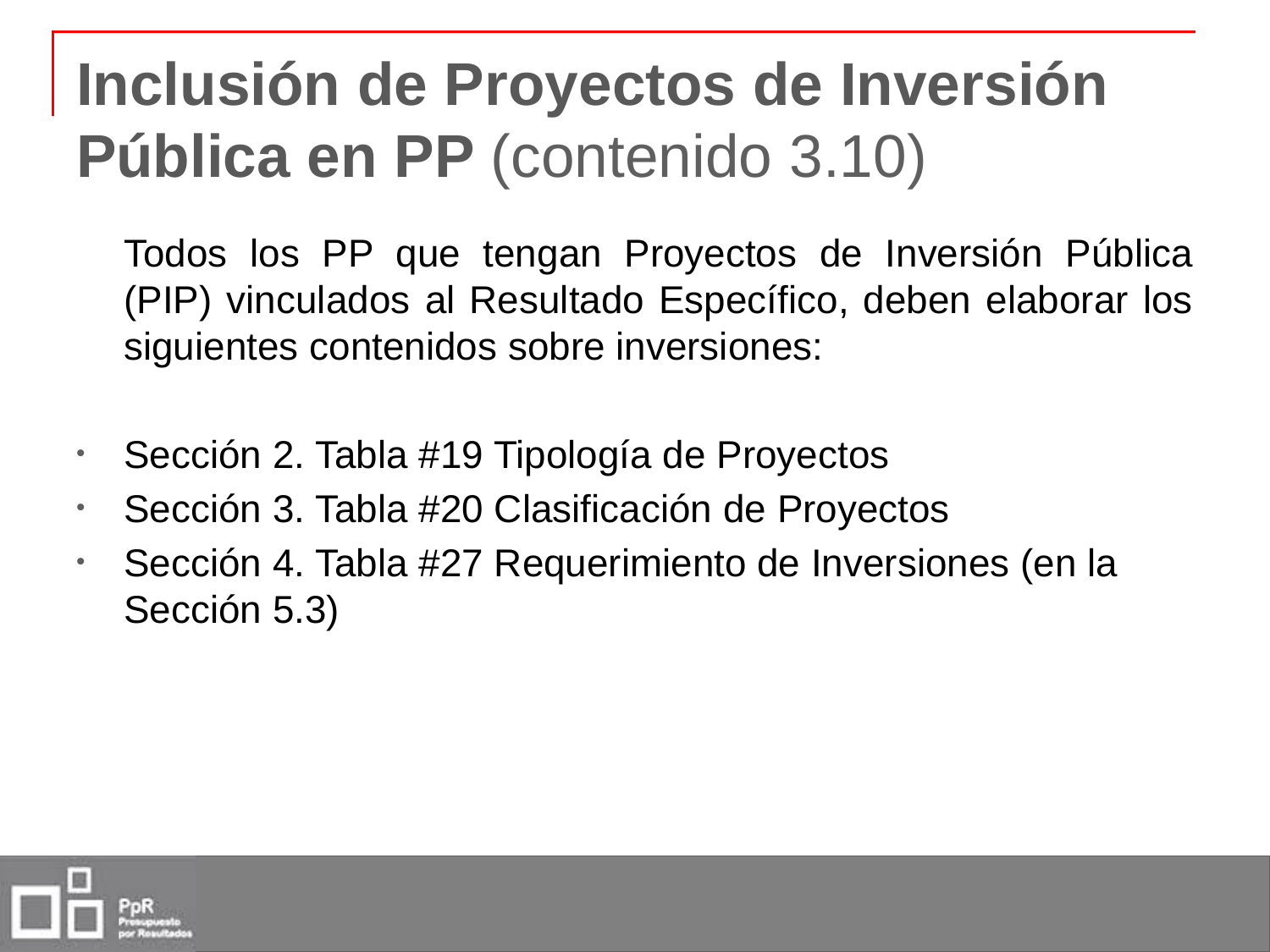

# Inclusión de Proyectos de Inversión Pública en PP (contenido 3.10)
	Todos los PP que tengan Proyectos de Inversión Pública (PIP) vinculados al Resultado Específico, deben elaborar los siguientes contenidos sobre inversiones:

Sección 2. Tabla #19 Tipología de Proyectos
Sección 3. Tabla #20 Clasificación de Proyectos
Sección 4. Tabla #27 Requerimiento de Inversiones (en la Sección 5.3)